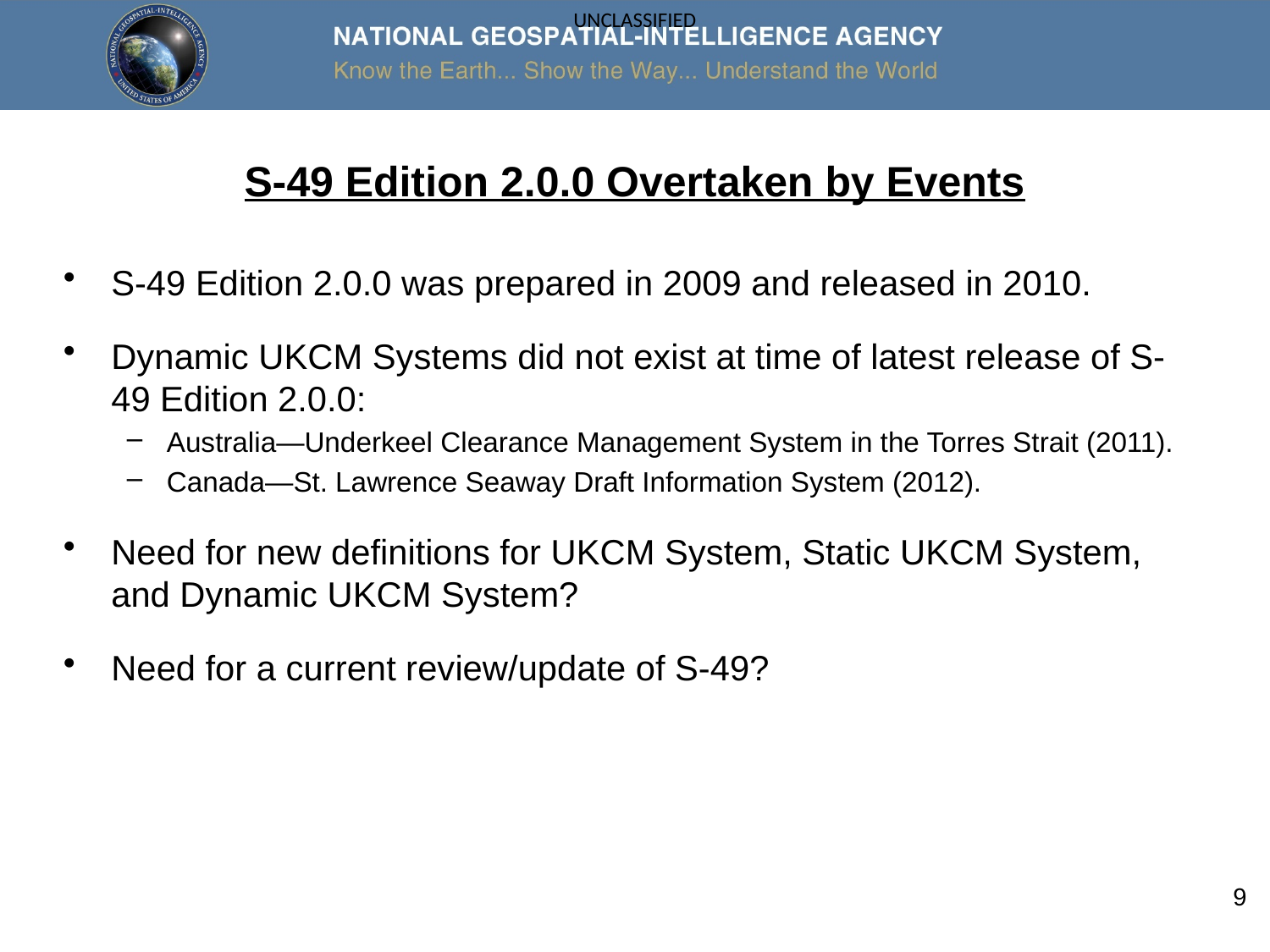

# S-49 Edition 2.0.0 Overtaken by Events
S-49 Edition 2.0.0 was prepared in 2009 and released in 2010.

Dynamic UKCM Systems did not exist at time of latest release of S-49 Edition 2.0.0:
Australia—Underkeel Clearance Management System in the Torres Strait (2011).
Canada—St. Lawrence Seaway Draft Information System (2012).

Need for new definitions for UKCM System, Static UKCM System, and Dynamic UKCM System?

Need for a current review/update of S-49?